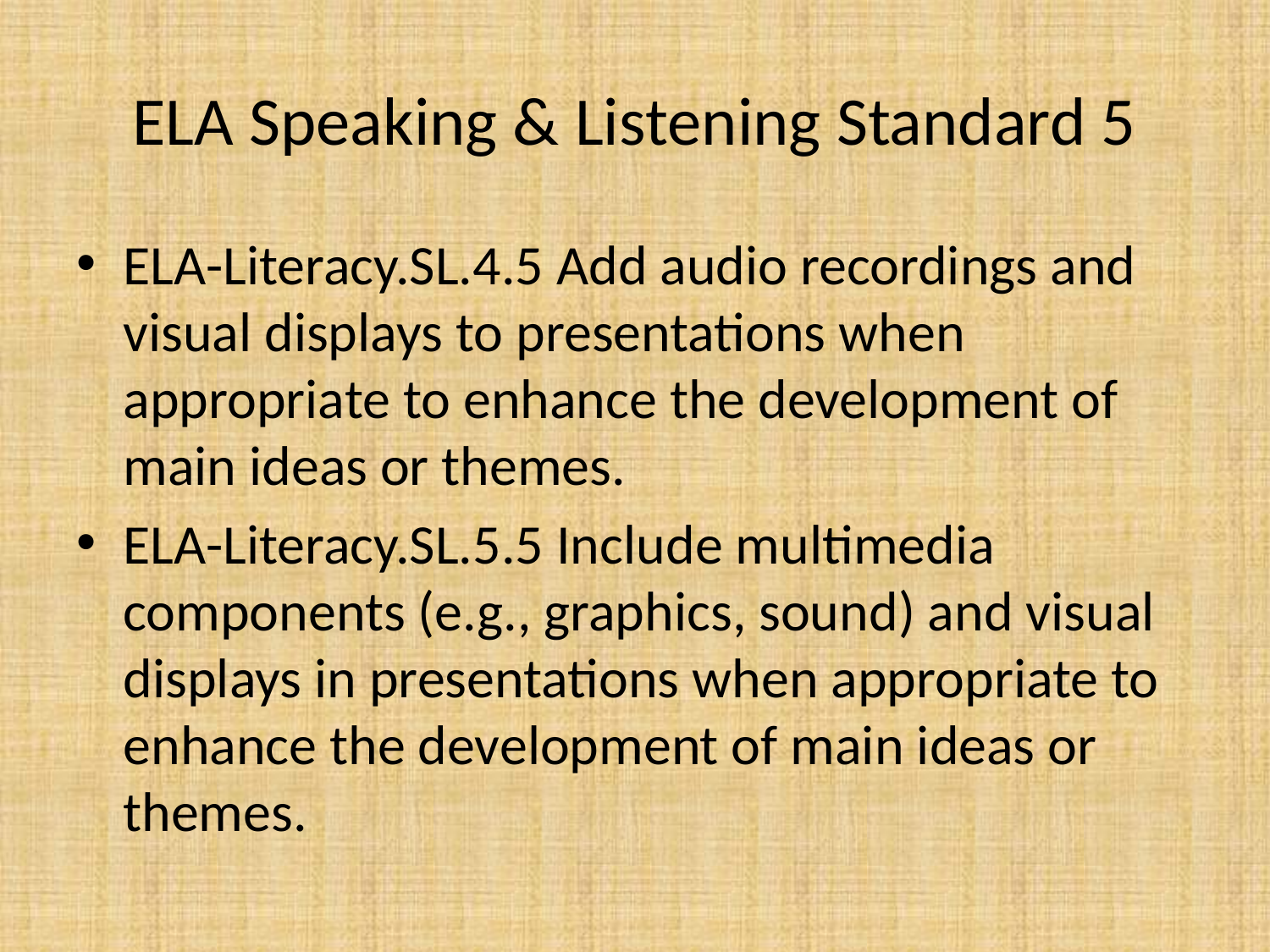

# ELA Speaking & Listening Standard 5
ELA-Literacy.SL.4.5 Add audio recordings and visual displays to presentations when appropriate to enhance the development of main ideas or themes.
ELA-Literacy.SL.5.5 Include multimedia components (e.g., graphics, sound) and visual displays in presentations when appropriate to enhance the development of main ideas or themes.